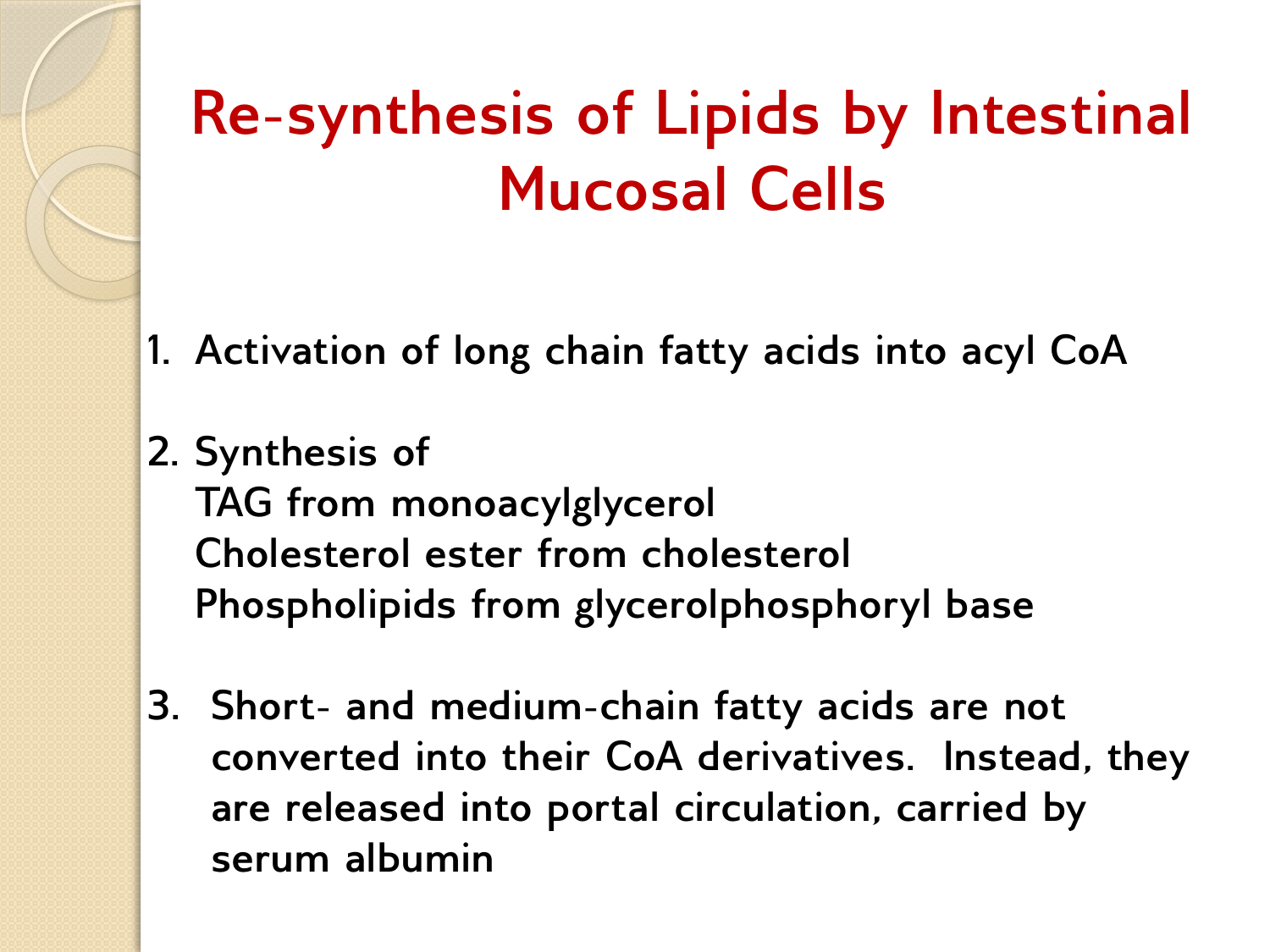

# Re-synthesis of Lipids by Intestinal Mucosal Cells
Activation of long chain fatty acids into acyl CoA

Synthesis of
	TAG from monoacylglycerol
	Cholesterol ester from cholesterol
	Phospholipids from glycerolphosphoryl base

Short- and medium-chain fatty acids are not
converted into their CoA derivatives.  Instead, they
are released into portal circulation, carried by
serum albumin